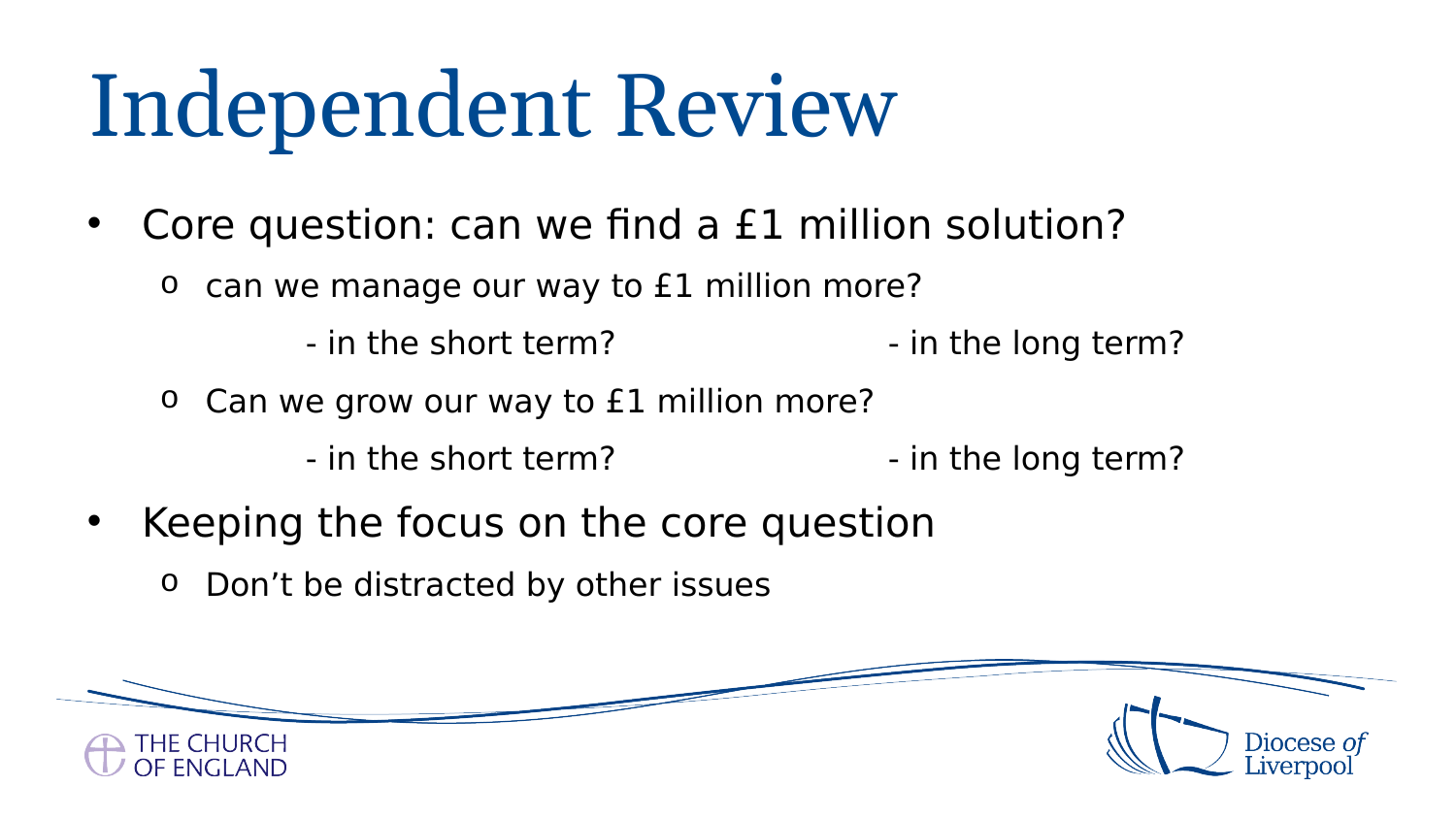

# Independent Review
Core question: can we find a £1 million solution?
can we manage our way to £1 million more?
	- in the short term?		- in the long term?
Can we grow our way to £1 million more?
	- in the short term?		- in the long term?
Keeping the focus on the core question
Don’t be distracted by other issues